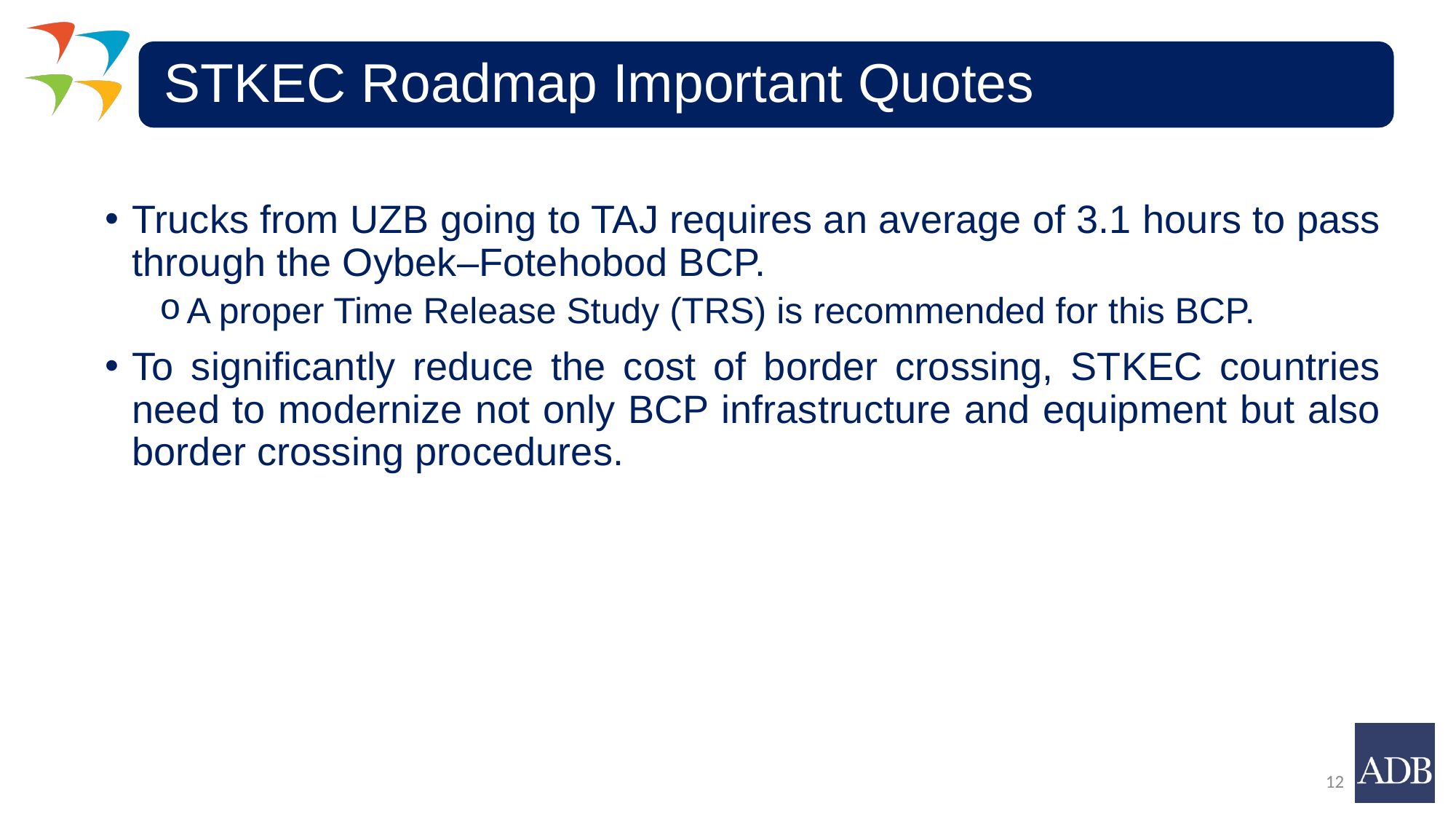

STKEC Roadmap Important Quotes
Trucks from UZB going to TAJ requires an average of 3.1 hours to pass through the Oybek–Fotehobod BCP.
A proper Time Release Study (TRS) is recommended for this BCP.
To significantly reduce the cost of border crossing, STKEC countries need to modernize not only BCP infrastructure and equipment but also border crossing procedures.
12